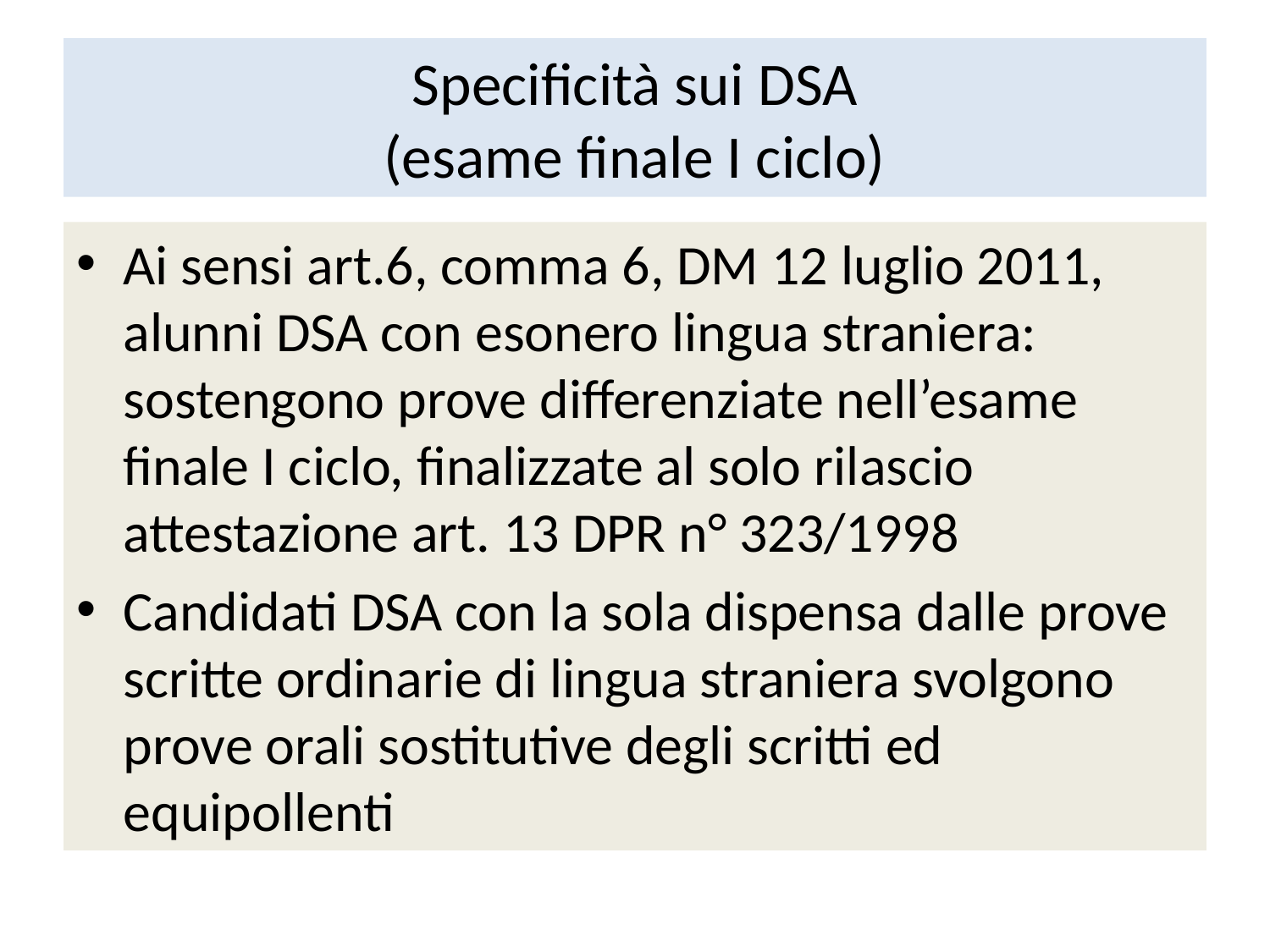

# Specificità sui DSA (esame finale I ciclo)
Ai sensi art.6, comma 6, DM 12 luglio 2011, alunni DSA con esonero lingua straniera: sostengono prove differenziate nell’esame finale I ciclo, finalizzate al solo rilascio attestazione art. 13 DPR n° 323/1998
Candidati DSA con la sola dispensa dalle prove scritte ordinarie di lingua straniera svolgono prove orali sostitutive degli scritti ed equipollenti